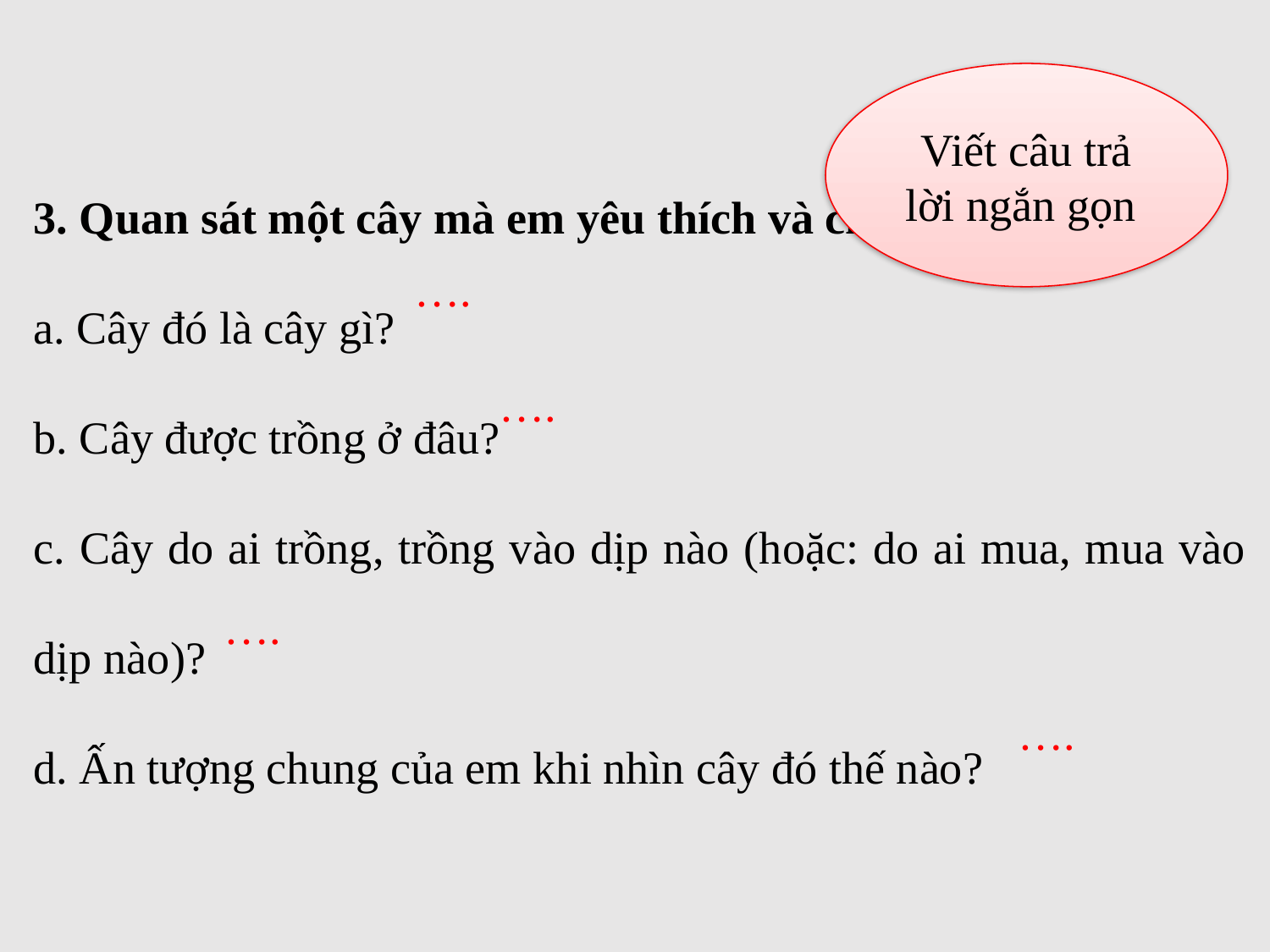

Viết câu trả lời ngắn gọn
3. Quan sát một cây mà em yêu thích và cho biết:
a. Cây đó là cây gì?
b. Cây được trồng ở đâu?
c. Cây do ai trồng, trồng vào dịp nào (hoặc: do ai mua, mua vào dịp nào)?
d. Ấn tượng chung của em khi nhìn cây đó thế nào?
….
….
….
….